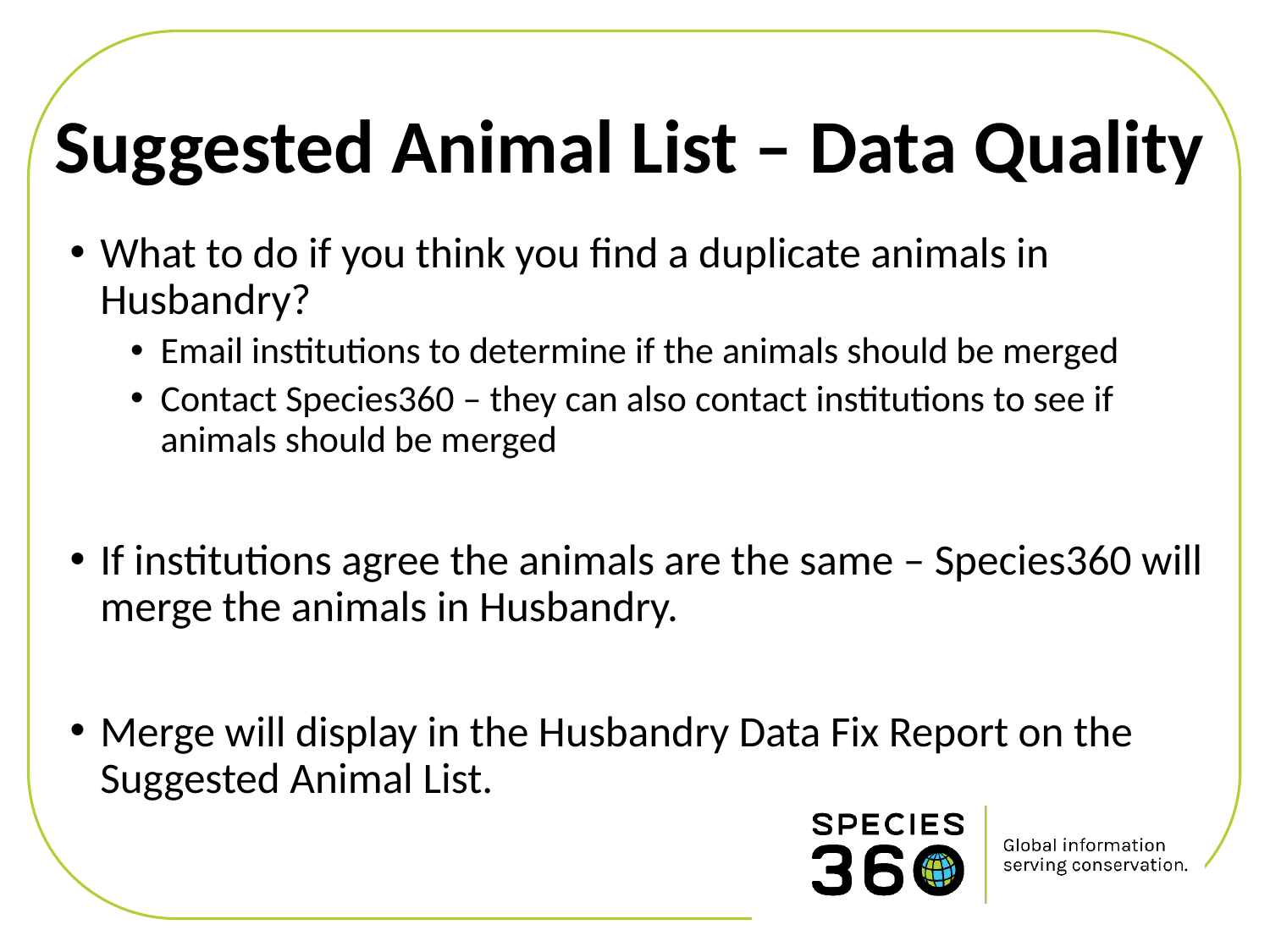

# Suggested Animal List – Data Quality
What to do if you think you find a duplicate animals in Husbandry?
Email institutions to determine if the animals should be merged
Contact Species360 – they can also contact institutions to see if animals should be merged

If institutions agree the animals are the same – Species360 will merge the animals in Husbandry.

Merge will display in the Husbandry Data Fix Report on the Suggested Animal List.